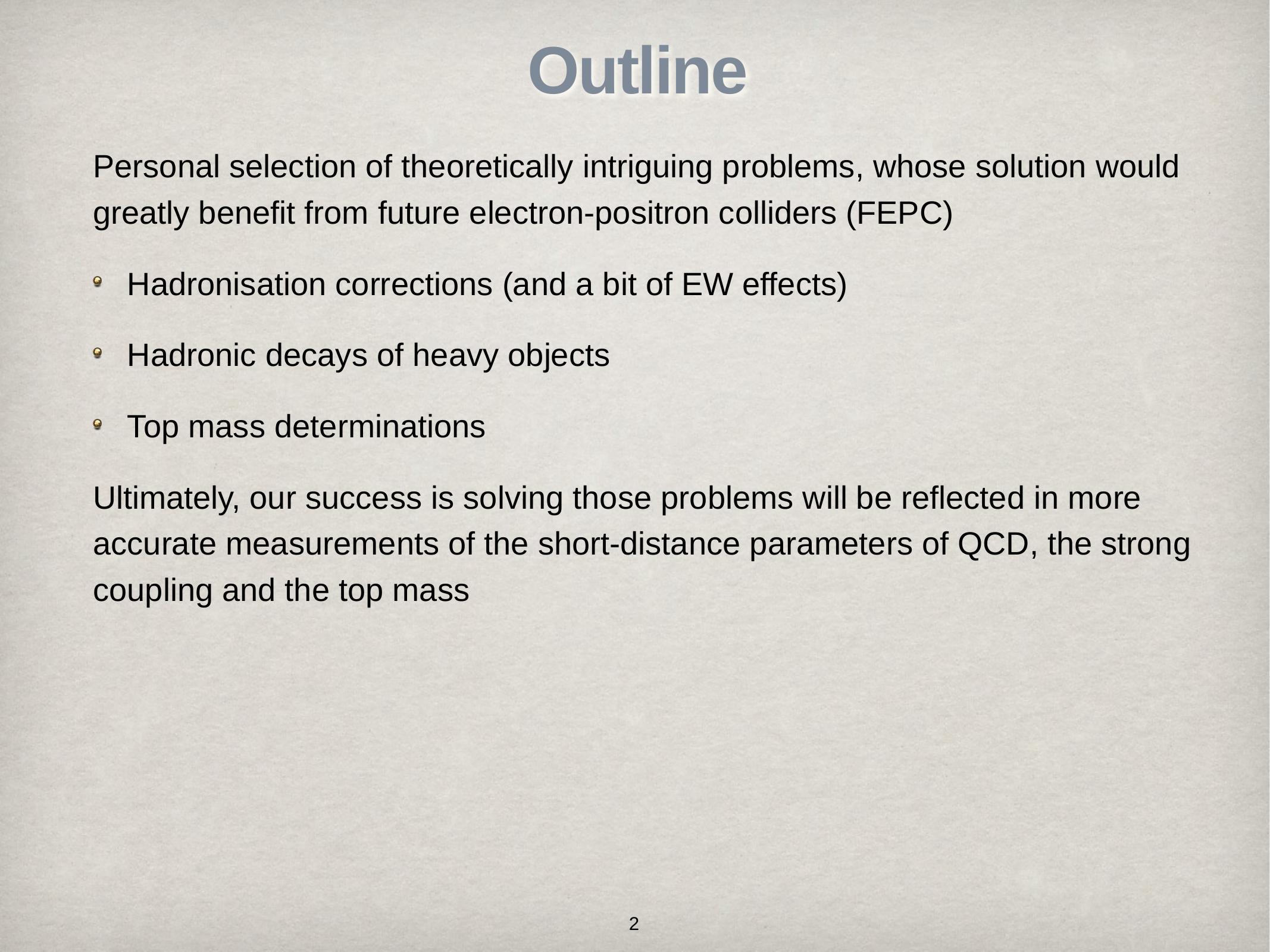

# Outline
Personal selection of theoretically intriguing problems, whose solution would greatly benefit from future electron-positron colliders (FEPC)
Hadronisation corrections (and a bit of EW effects)
Hadronic decays of heavy objects
Top mass determinations
Ultimately, our success is solving those problems will be reflected in more accurate measurements of the short-distance parameters of QCD, the strong coupling and the top mass
2